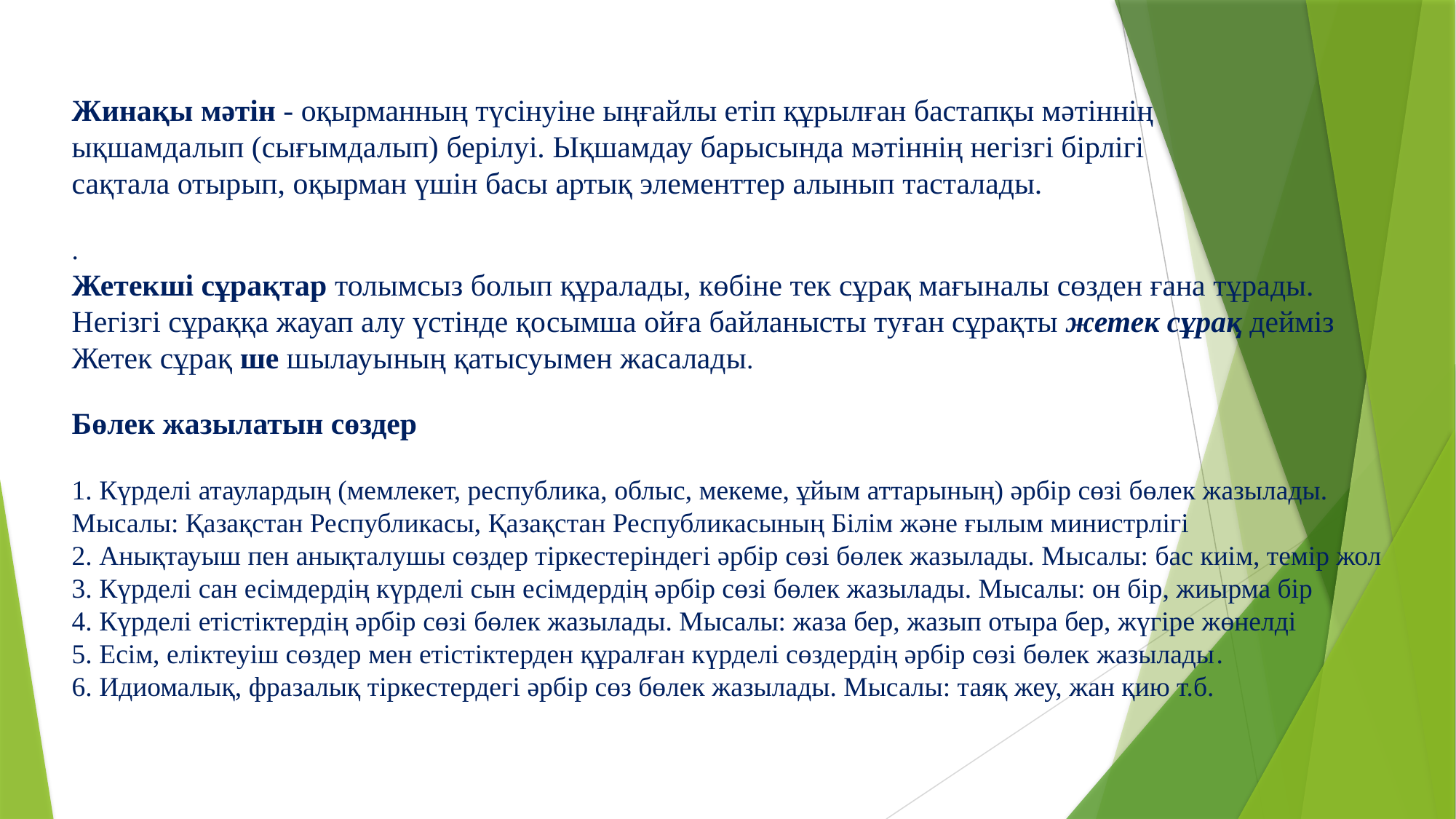

Жинақы мәтін - оқырманның түсінуіне ыңғайлы етіп құрылған бастапқы мәтіннің
ықшамдалып (сығымдалып) берілуі. Ықшамдау барысында мәтіннің негізгі бірлігі
сақтала отырып, оқырман үшін басы артық элементтер алынып тасталады.

.
Жетекші сұрақтар толымсыз болып құралады, көбіне тек сұрақ мағыналы сөзден ғана тұрады.
Негізгі сұраққа жауап алу үстінде қосымша ойға байланысты туған сұрақты жетек сұрақ дейміз
Жетек сұрақ ше шылауының қатысуымен жасалады.

Бөлек жазылатын сөздер
1. Күрделі атаулардың (мемлекет, республика, облыс, мекеме, ұйым аттарының) әрбір сөзі бөлек жазылады.
Мысалы: Қазақстан Республикасы, Қазақстан Республикасының Білім және ғылым министрлігі
2. Анықтауыш пен анықталушы сөздер тіркестеріндегі әрбір сөзі бөлек жазылады. Мысалы: бас киім, темір жол
3. Күрделі сан есімдердің күрделі сын есімдердің әрбір сөзі бөлек жазылады. Мысалы: он бір, жиырма бір
4. Күрделі етістіктердің әрбір сөзі бөлек жазылады. Мысалы: жаза бер, жазып отыра бер, жүгіре жөнелді
5. Есім, еліктеуіш сөздер мен етістіктерден құралған күрделі сөздердің әрбір сөзі бөлек жазылады.
6. Идиомалық, фразалық тіркестердегі әрбір сөз бөлек жазылады. Мысалы: таяқ жеу, жан қию т.б.